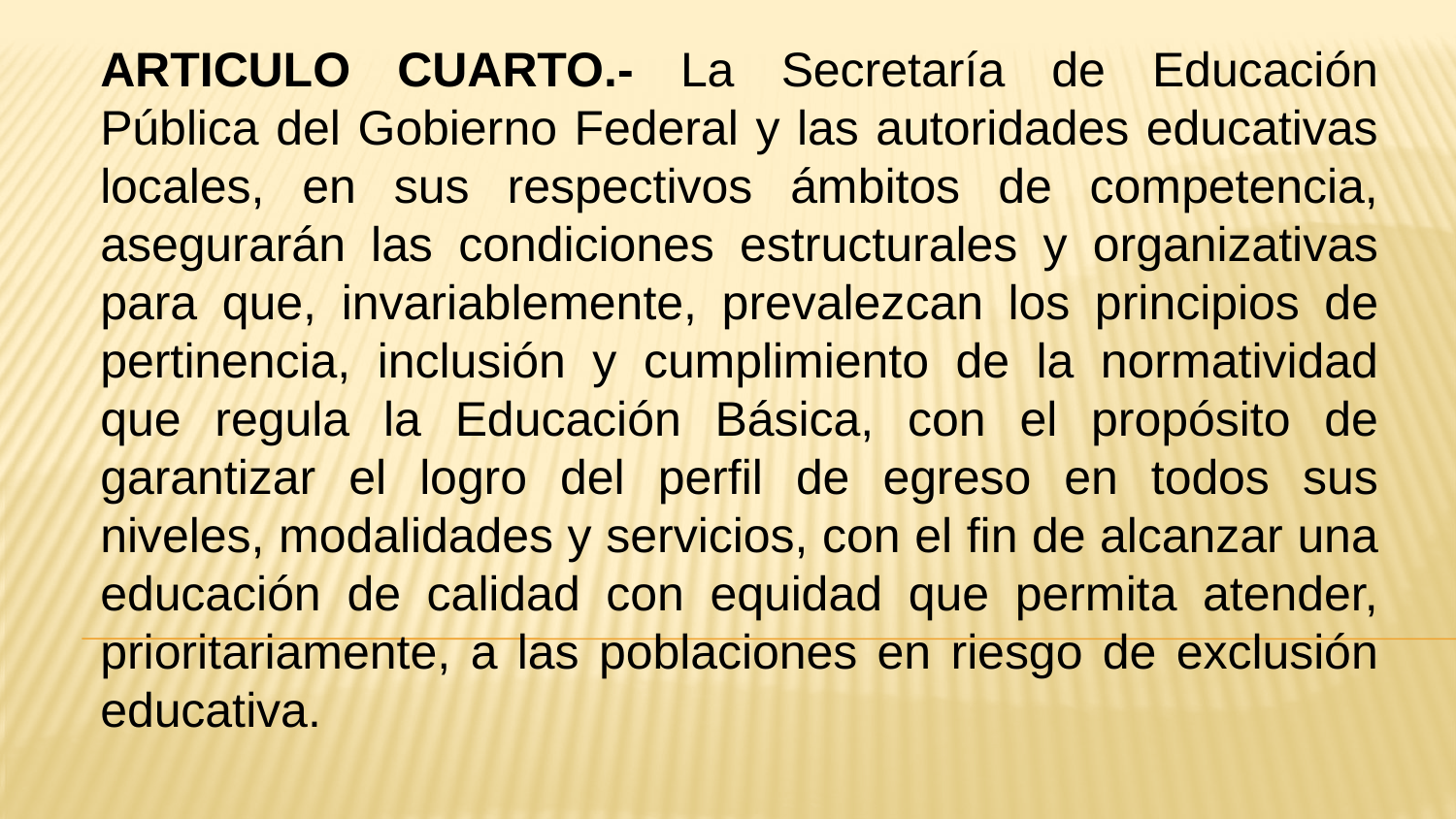

ARTICULO CUARTO.- La Secretaría de Educación Pública del Gobierno Federal y las autoridades educativas locales, en sus respectivos ámbitos de competencia, asegurarán las condiciones estructurales y organizativas para que, invariablemente, prevalezcan los principios de pertinencia, inclusión y cumplimiento de la normatividad que regula la Educación Básica, con el propósito de garantizar el logro del perfil de egreso en todos sus niveles, modalidades y servicios, con el fin de alcanzar una educación de calidad con equidad que permita atender, prioritariamente, a las poblaciones en riesgo de exclusión educativa.